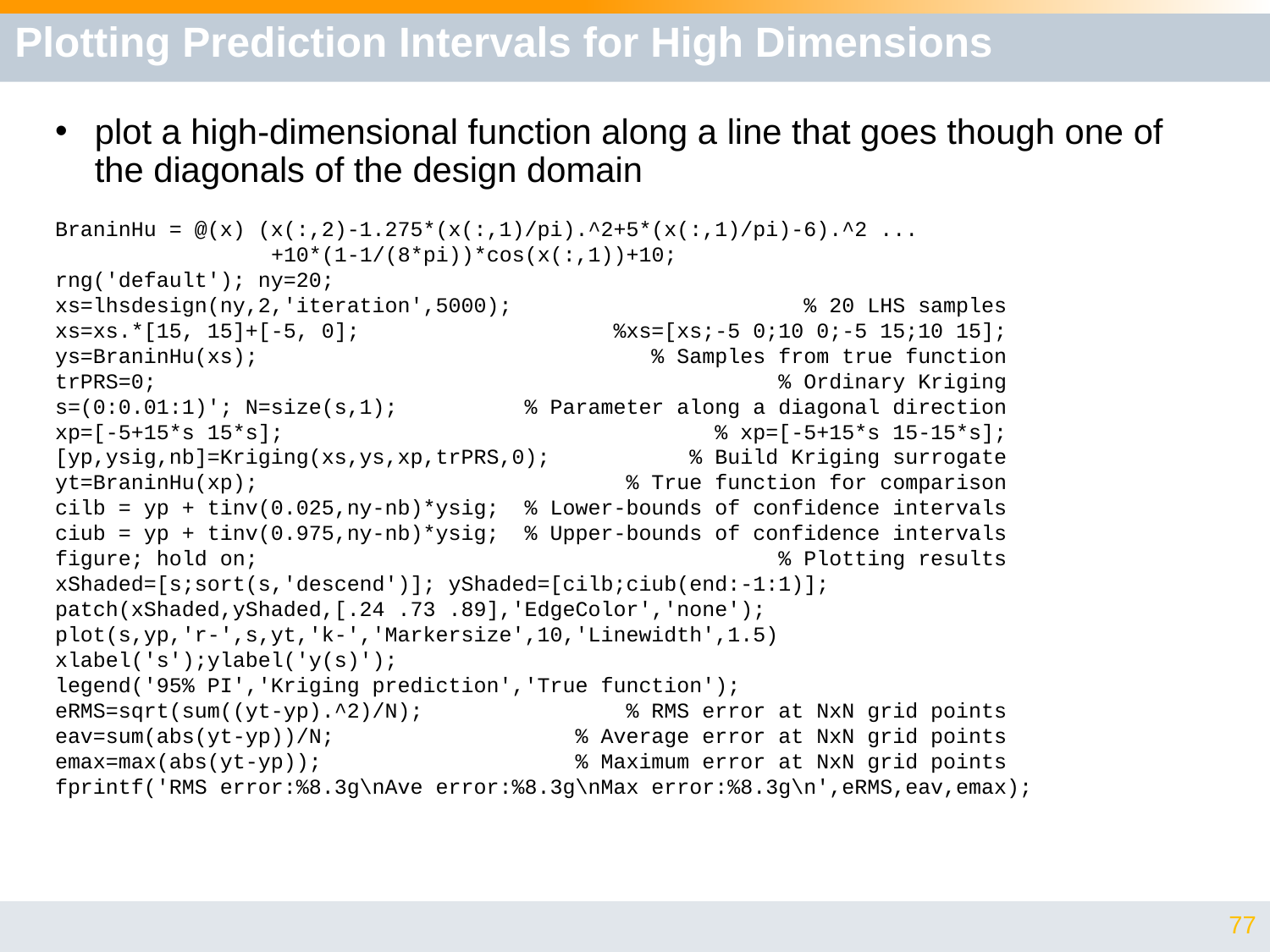

# Plotting Prediction Intervals for High Dimensions
plot a high-dimensional function along a line that goes though one of the diagonals of the design domain

BraninHu = @(x) (x(:,2)-1.275*(x(:,1)/pi).^2+5*(x(:,1)/pi)-6).^2 ...
                 +10*(1-1/(8*pi))*cos(x(:,1))+10;
rng('default'); ny=20;
xs=lhsdesign(ny,2,'iteration',5000);                       % 20 LHS samples
xs=xs.*[15, 15]+[-5, 0];                    %xs=[xs;-5 0;10 0;-5 15;10 15];
ys=BraninHu(xs);                               % Samples from true function
trPRS=0;                                                 % Ordinary Kriging
s=(0:0.01:1)'; N=size(s,1);          % Parameter along a diagonal direction
xp=[-5+15*s 15*s];                                  % xp=[-5+15*s 15-15*s];
[yp,ysig,nb]=Kriging(xs,ys,xp,trPRS,0);           % Build Kriging surrogate
yt=BraninHu(xp);                             % True function for comparison
cilb = yp + tinv(0.025,ny-nb)*ysig;  % Lower-bounds of confidence intervals
ciub = yp + tinv(0.975,ny-nb)*ysig;  % Upper-bounds of confidence intervals
figure; hold on;                                         % Plotting results
xShaded=[s;sort(s,'descend')]; yShaded=[cilb;ciub(end:-1:1)];
patch(xShaded,yShaded,[.24 .73 .89],'EdgeColor','none');
plot(s,yp,'r-',s,yt,'k-','Markersize',10,'Linewidth',1.5)
xlabel('s');ylabel('y(s)');
legend('95% PI','Kriging prediction','True function');
eRMS=sqrt(sum((yt-yp).^2)/N);                % RMS error at NxN grid points
eav=sum(abs(yt-yp))/N;                   % Average error at NxN grid points
emax=max(abs(yt-yp));                    % Maximum error at NxN grid points
fprintf('RMS error:%8.3g\nAve error:%8.3g\nMax error:%8.3g\n',eRMS,eav,emax);